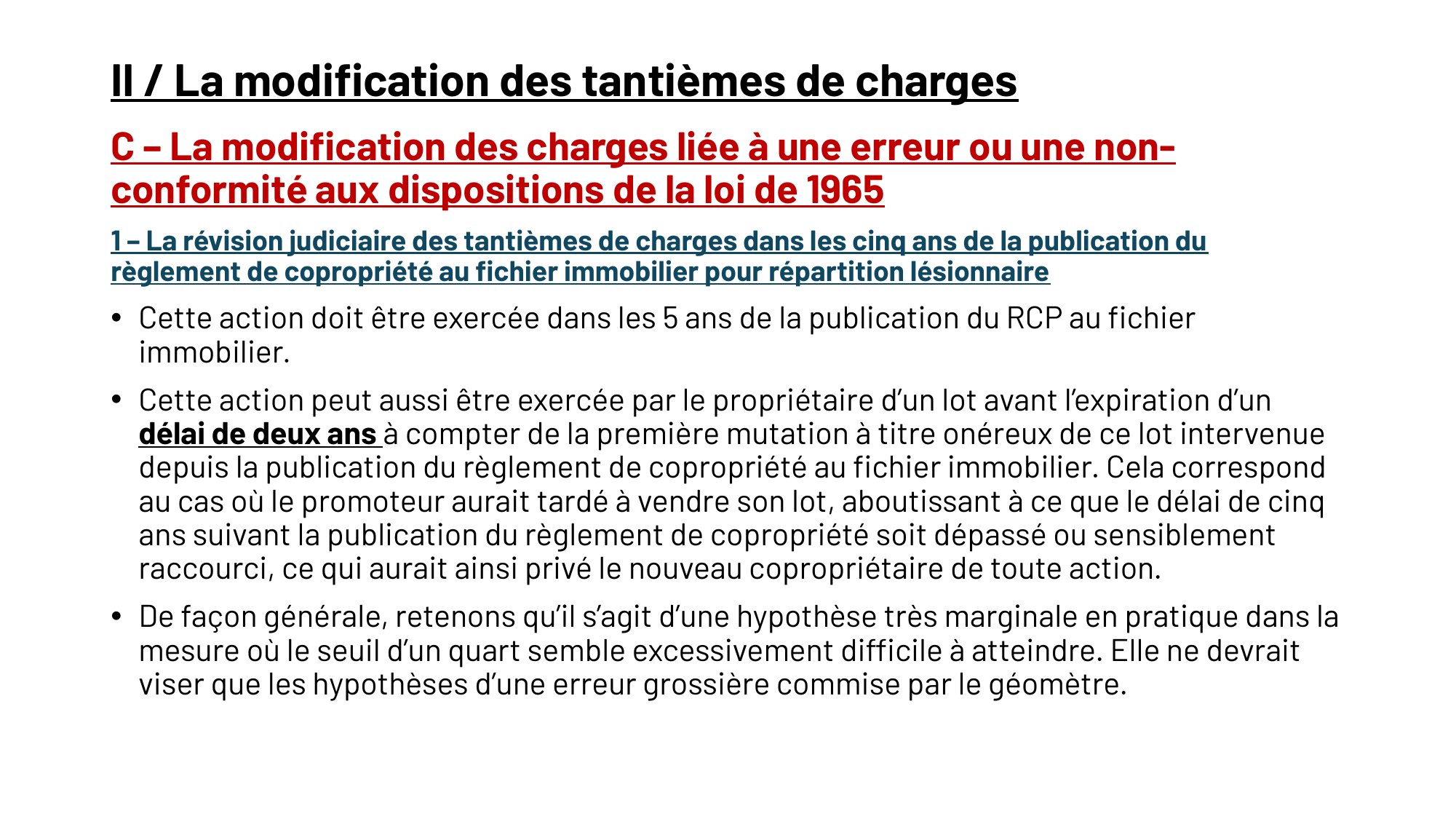

# II / La modification des tantièmes de charges
C – La modification des charges liée à une erreur ou une non-conformité aux dispositions de la loi de 1965
1 – La révision judiciaire des tantièmes de charges dans les cinq ans de la publication du règlement de copropriété au fichier immobilier pour répartition lésionnaire
Cette action doit être exercée dans les 5 ans de la publication du RCP au fichier immobilier.
Cette action peut aussi être exercée par le propriétaire d’un lot avant l’expiration d’un délai de deux ans à compter de la première mutation à titre onéreux de ce lot intervenue depuis la publication du règlement de copropriété au fichier immobilier. Cela correspond au cas où le promoteur aurait tardé à vendre son lot, aboutissant à ce que le délai de cinq ans suivant la publication du règlement de copropriété soit dépassé ou sensiblement raccourci, ce qui aurait ainsi privé le nouveau copropriétaire de toute action.
De façon générale, retenons qu’il s’agit d’une hypothèse très marginale en pratique dans la mesure où le seuil d’un quart semble excessivement difficile à atteindre. Elle ne devrait viser que les hypothèses d’une erreur grossière commise par le géomètre.